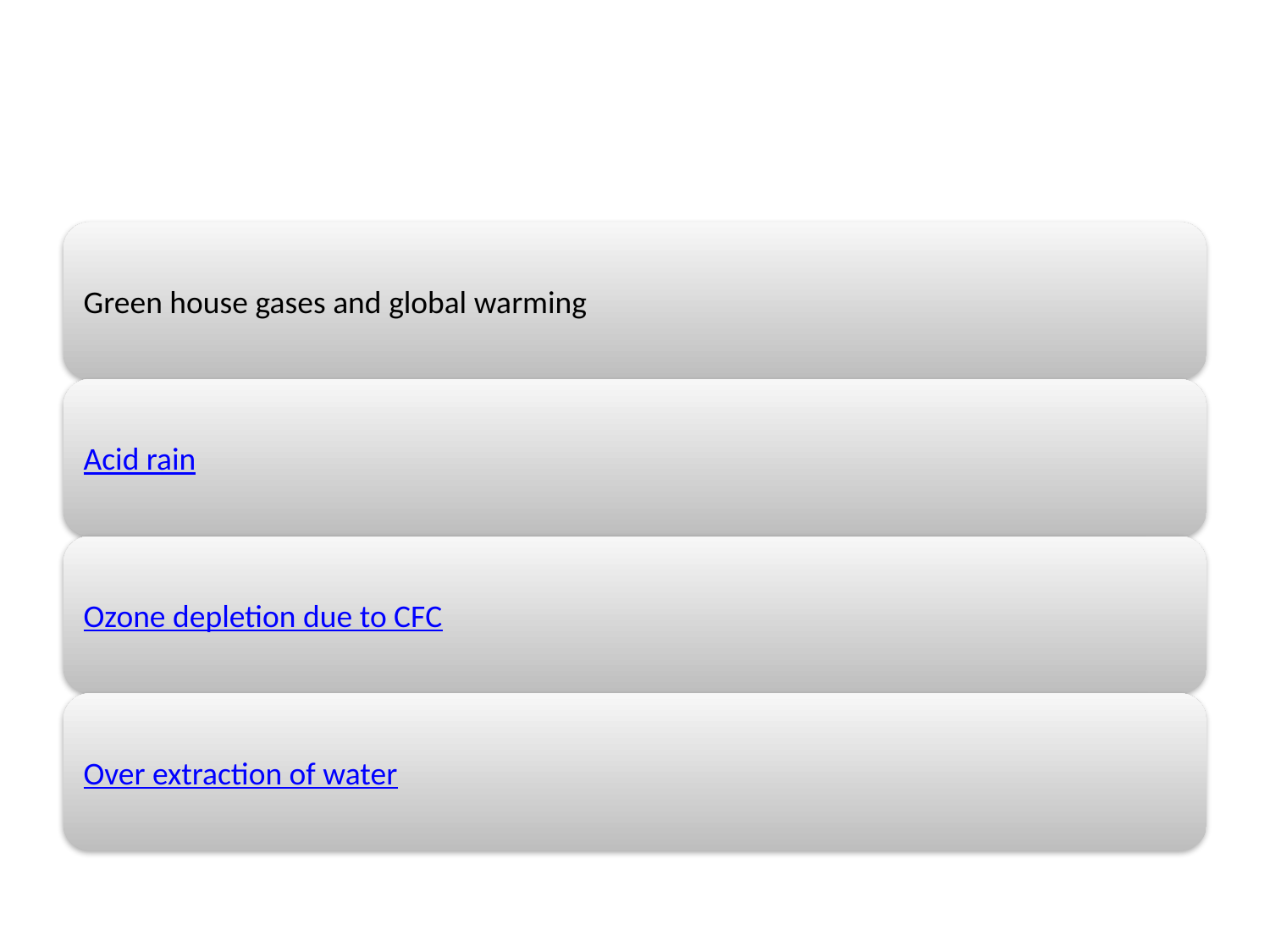

#
Green house gases and global warming
Acid rain
Ozone depletion due to CFC
Over extraction of water